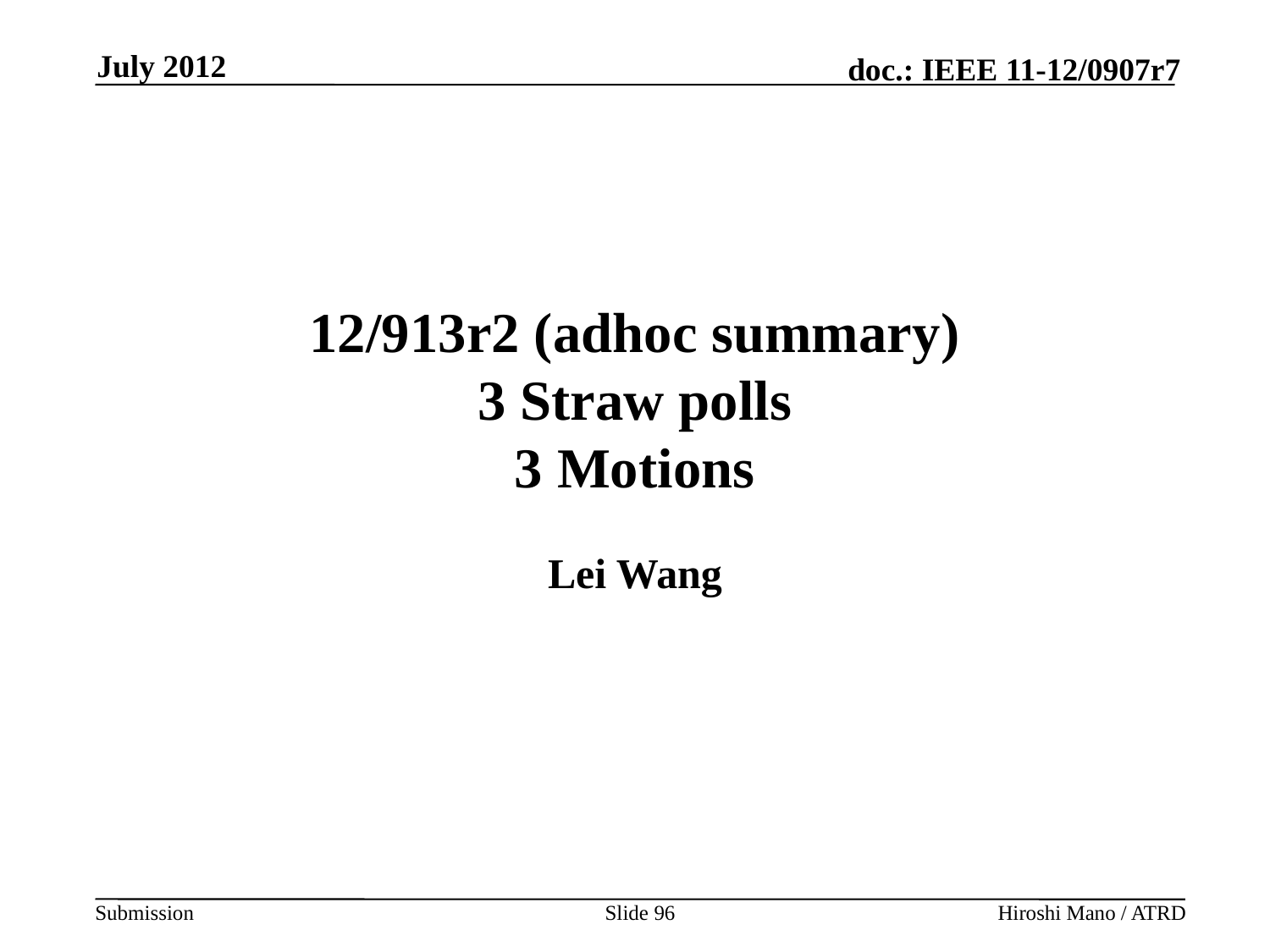

July 2012
# 12/913r2 (adhoc summary) 3 Straw polls 3 Motions
Lei Wang
Slide 96
Hiroshi Mano / ATRD